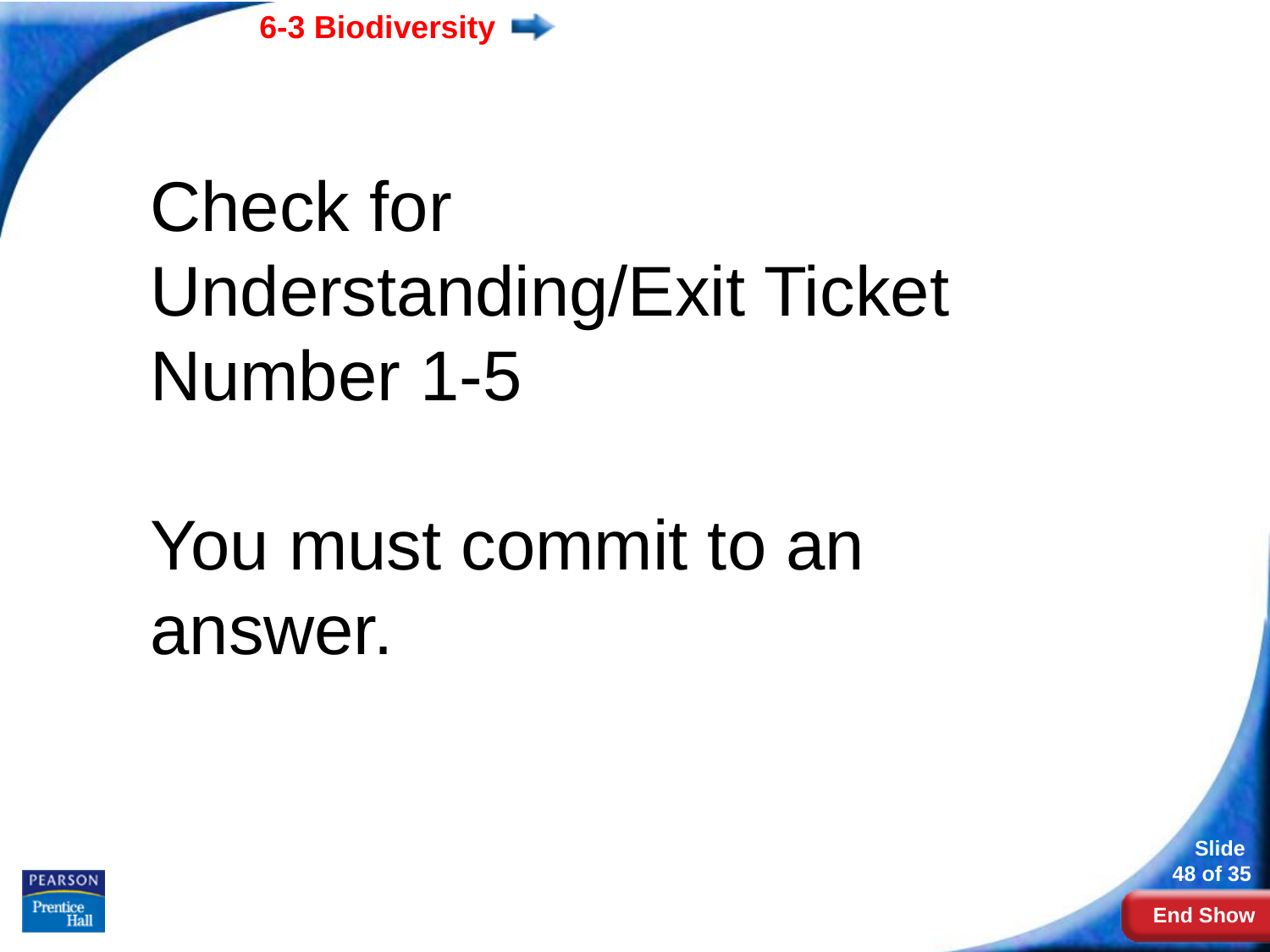

# Check for Understanding/Exit Ticket Number 1-5 You must commit to an answer.